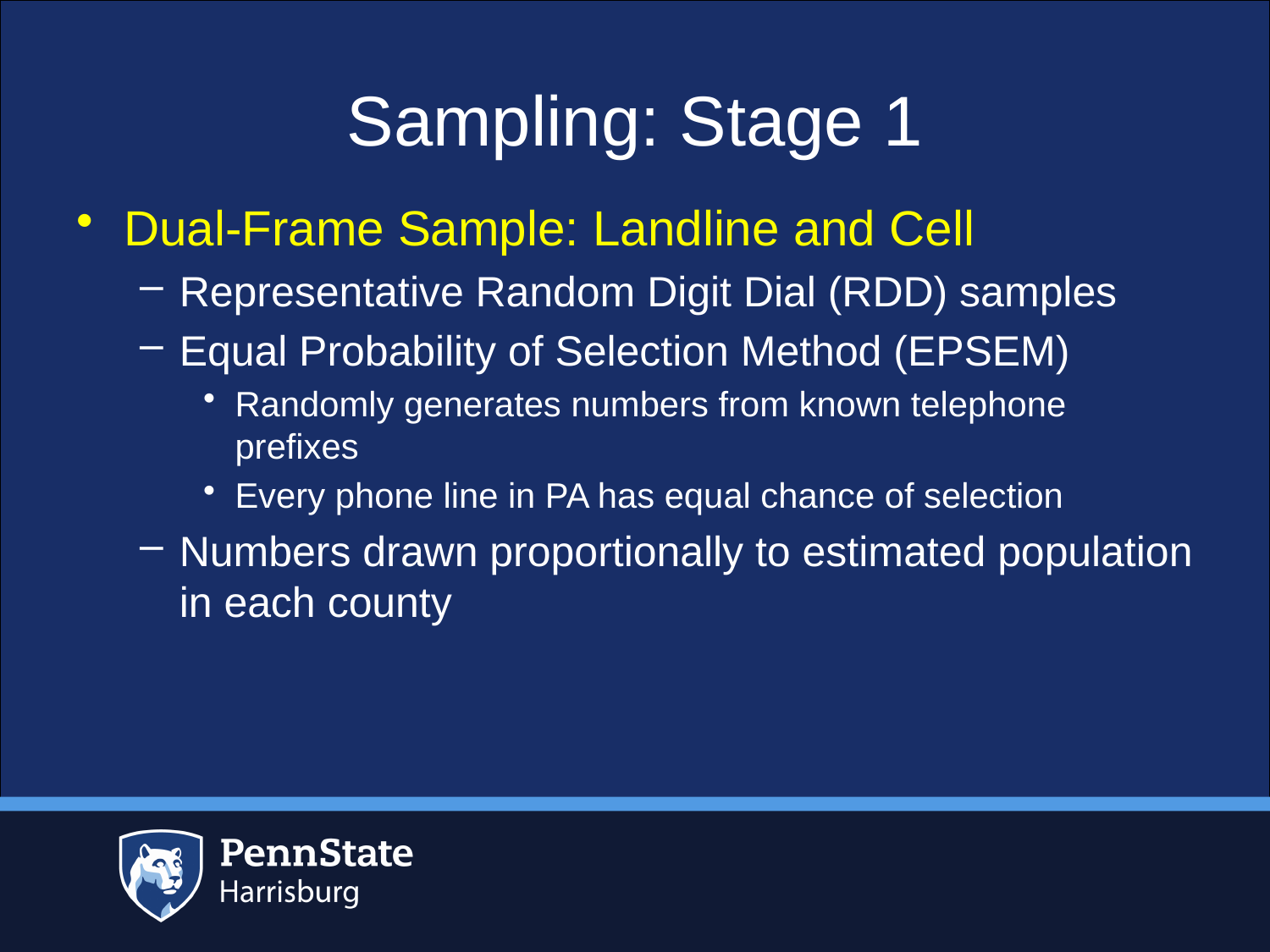

# Sampling: Stage 1
Dual-Frame Sample: Landline and Cell
Representative Random Digit Dial (RDD) samples
Equal Probability of Selection Method (EPSEM)
Randomly generates numbers from known telephone prefixes
Every phone line in PA has equal chance of selection
Numbers drawn proportionally to estimated population in each county